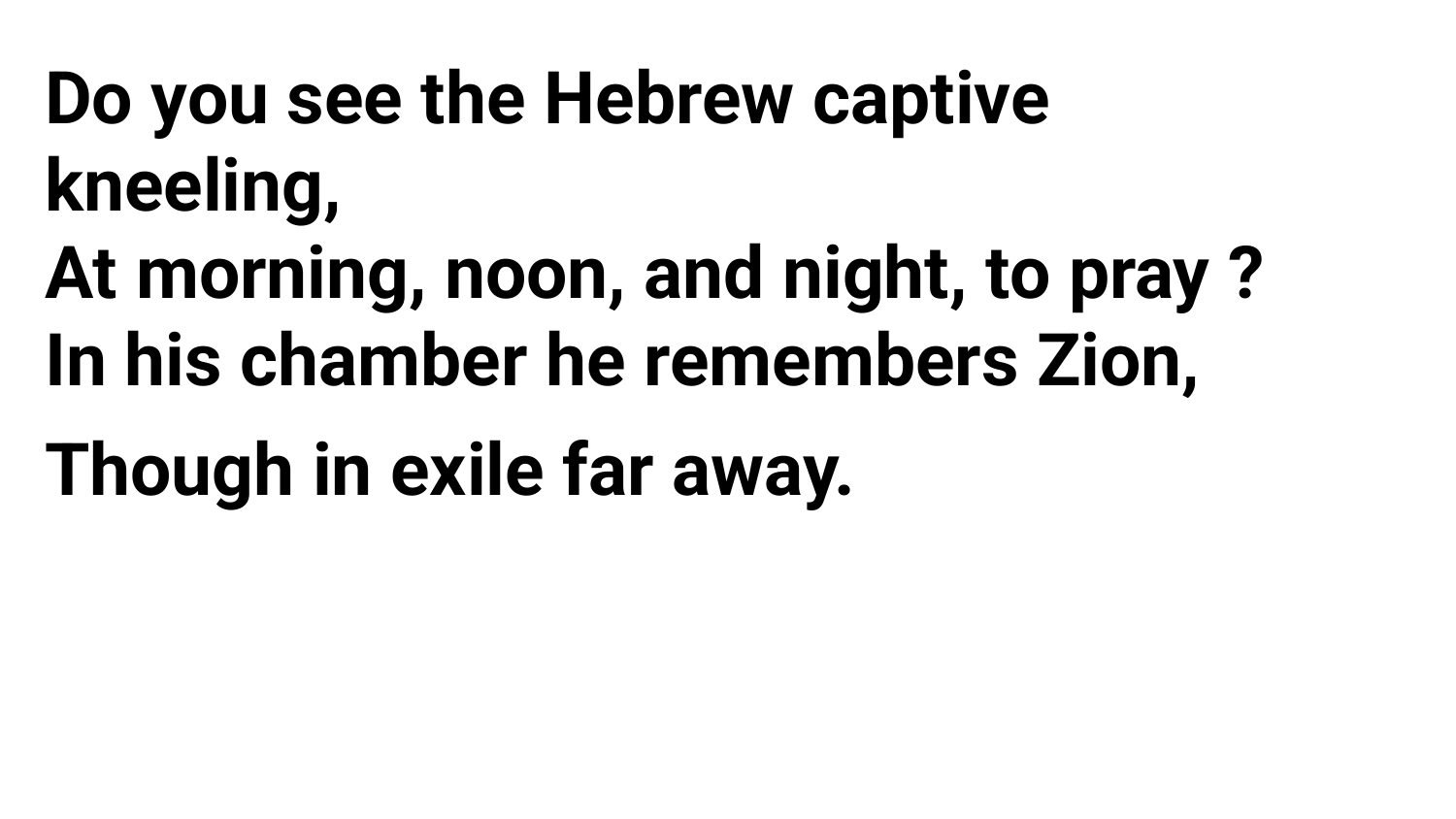

Do you see the Hebrew captive
kneeling,
At morning, noon, and night, to pray ?
In his chamber he remembers Zion,
Though in exile far away.